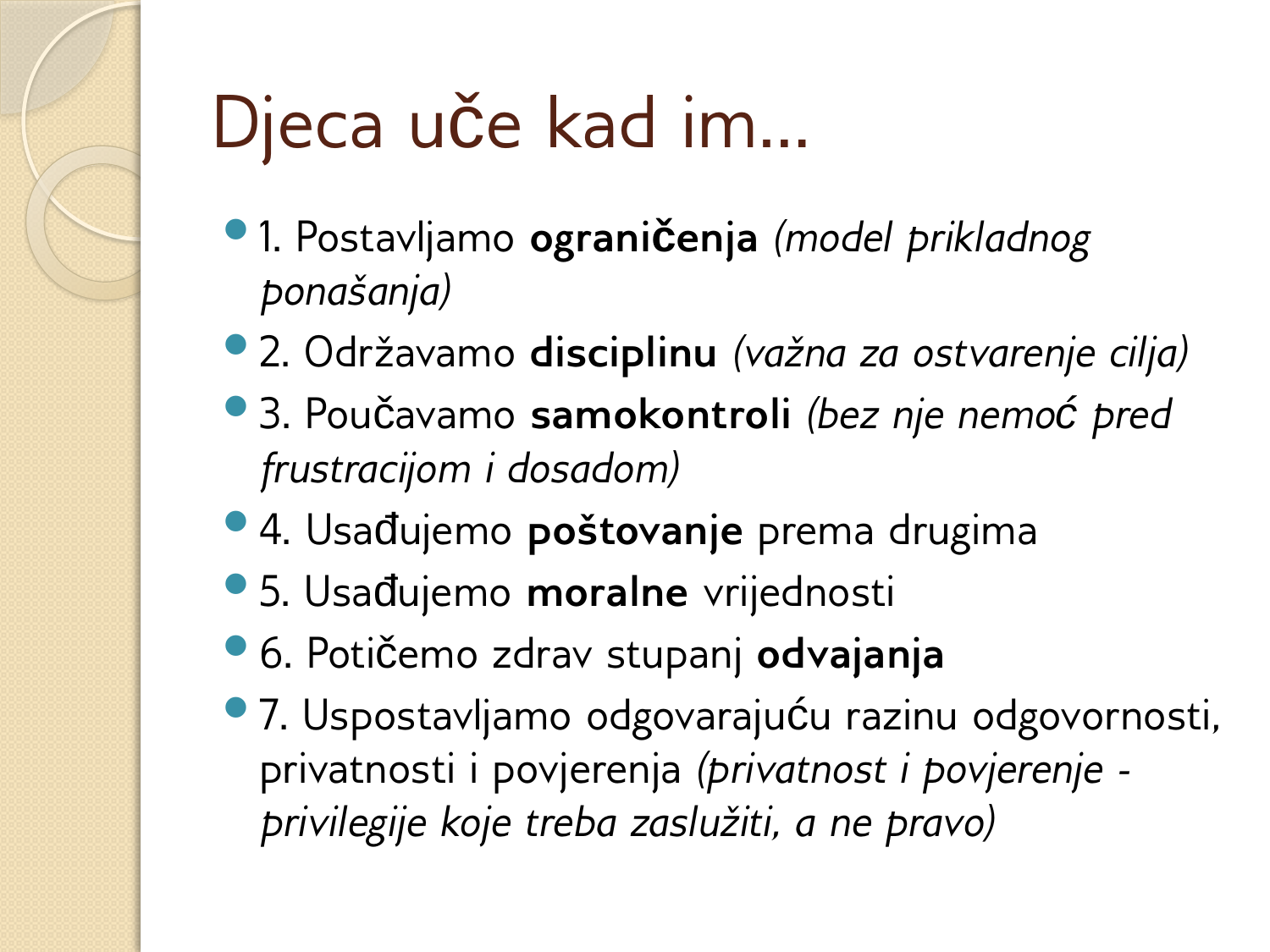

# Djeca uče kad im…
1. Postavljamo ograničenja (model prikladnog ponašanja)
2. Održavamo disciplinu (važna za ostvarenje cilja)
3. Poučavamo samokontroli (bez nje nemoć pred frustracijom i dosadom)
4. Usađujemo poštovanje prema drugima
5. Usađujemo moralne vrijednosti
6. Potičemo zdrav stupanj odvajanja
7. Uspostavljamo odgovarajuću razinu odgovornosti, privatnosti i povjerenja (privatnost i povjerenje - privilegije koje treba zaslužiti, a ne pravo)